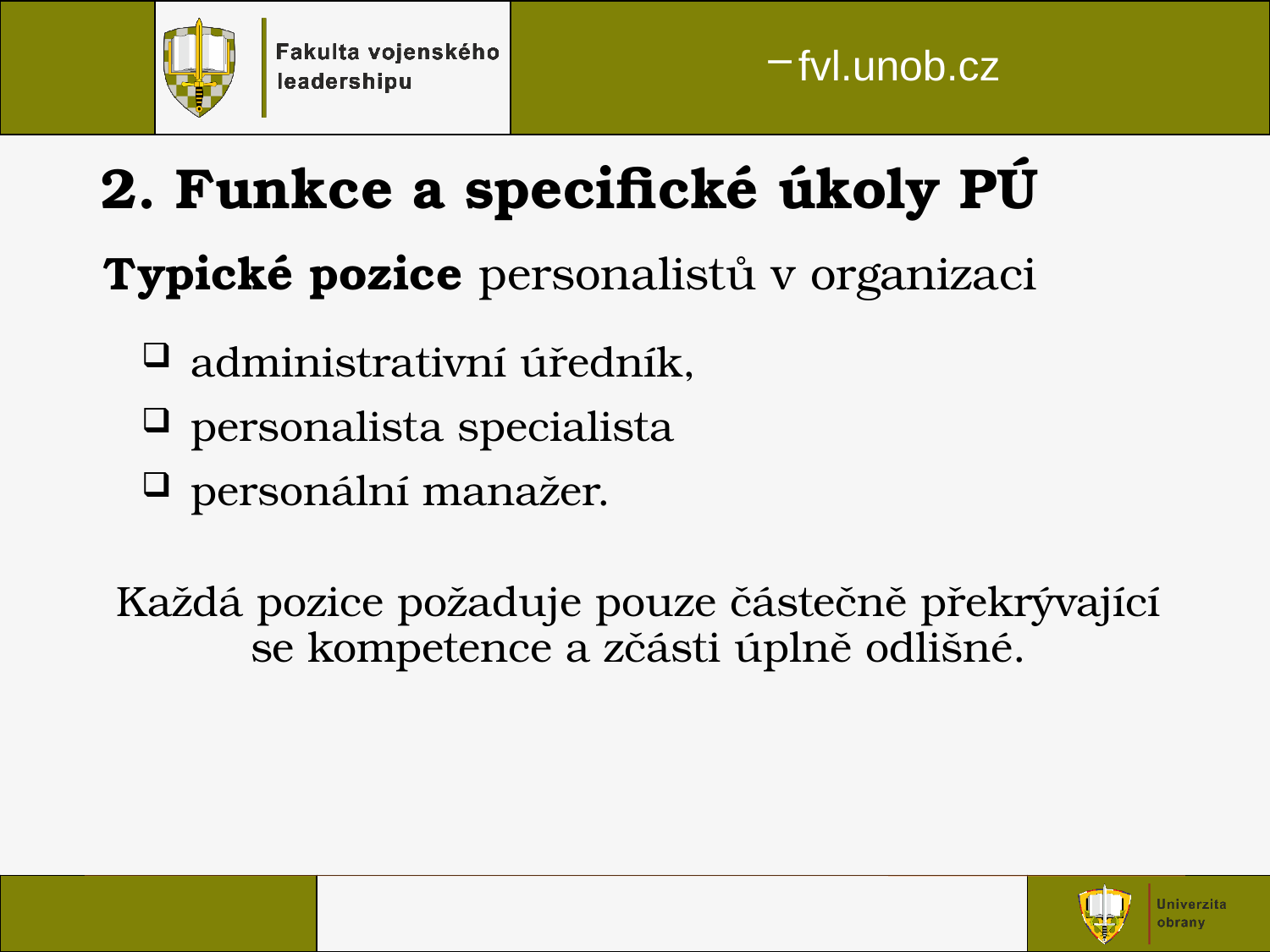

# 2. Funkce a specifické úkoly PÚ
Typické pozice personalistů v organizaci
administrativní úředník,
personalista specialista
personální manažer.

Každá pozice požaduje pouze částečně překrývající se kompetence a zčásti úplně odlišné.